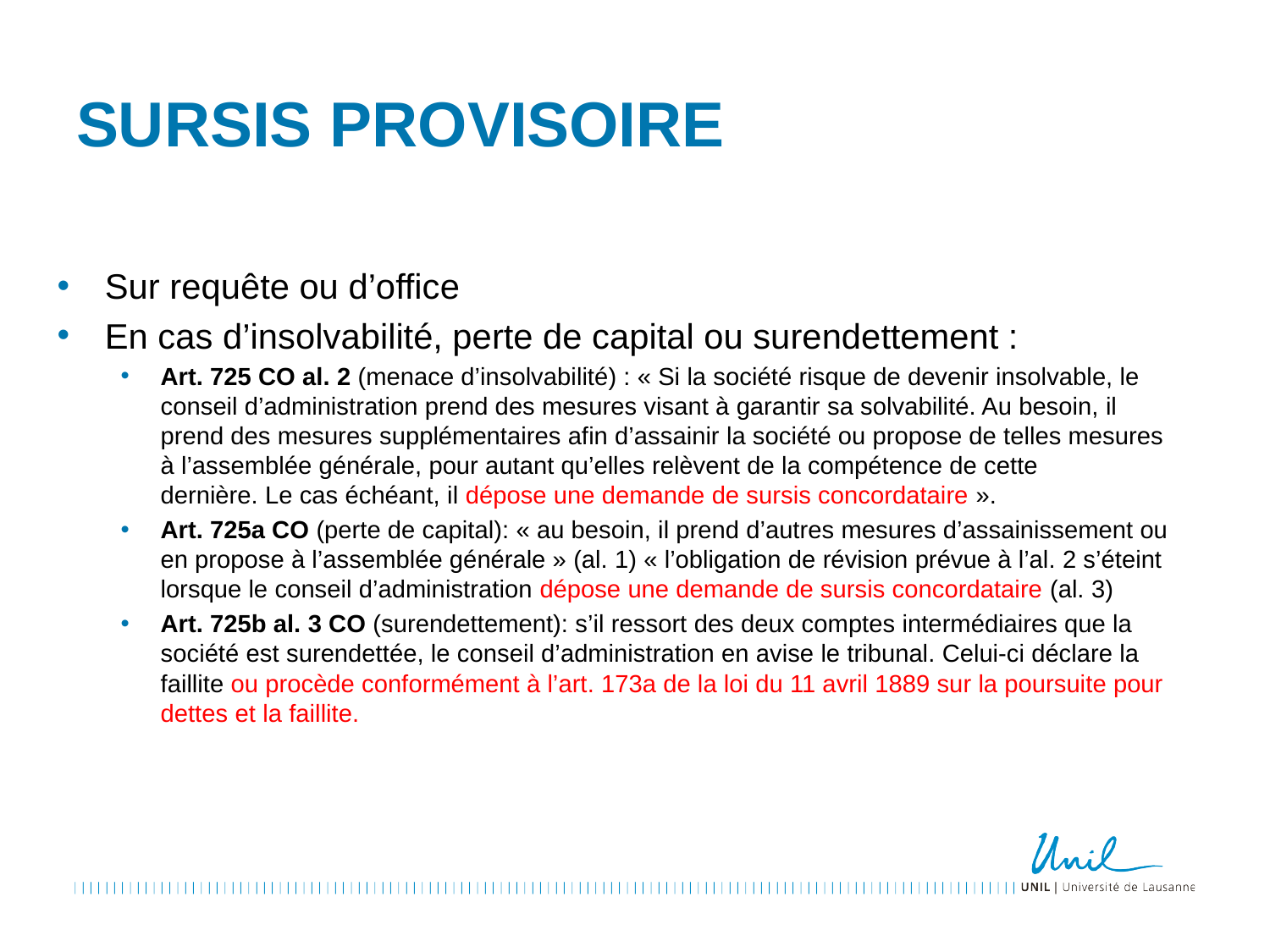

# Sursis provisoire
Sur requête ou d’office
En cas d’insolvabilité, perte de capital ou surendettement :
Art. 725 CO al. 2 (menace d’insolvabilité) : « Si la société risque de devenir insolvable, le conseil d’administration prend des mesures visant à garantir sa solvabilité. Au besoin, il prend des mesures supplémentaires afin d’assainir la société ou propose de telles mesures à l’assemblée générale, pour autant qu’elles relèvent de la compétence de cette dernière. Le cas échéant, il dépose une demande de sursis concordataire ».
Art. 725a CO (perte de capital): « au besoin, il prend d’autres mesures d’assainissement ou en propose à l’assemblée générale » (al. 1) « l’obligation de révision prévue à l’al. 2 s’éteint lorsque le conseil d’administration dépose une demande de sursis concordataire (al. 3)
Art. 725b al. 3 CO (surendettement): s’il ressort des deux comptes intermédiaires que la société est surendettée, le conseil d’administration en avise le tribunal. Celui-ci déclare la faillite ou procède conformément à l’art. 173a de la loi du 11 avril 1889 sur la poursuite pour dettes et la faillite.